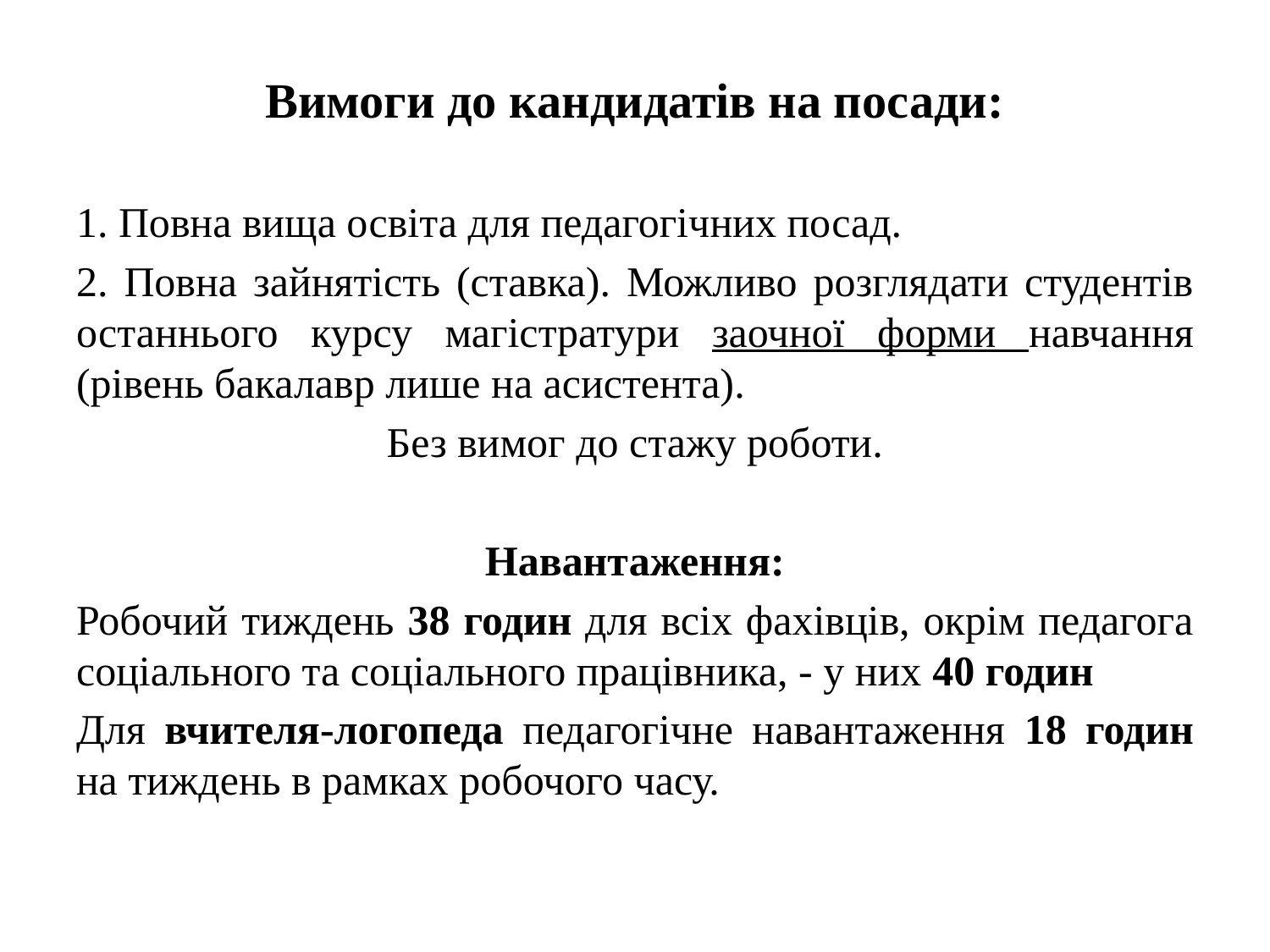

# Вимоги до кандидатів на посади:
1. Повна вища освіта для педагогічних посад.
2. Повна зайнятість (ставка). Можливо розглядати студентів останнього курсу магістратури заочної форми навчання (рівень бакалавр лише на асистента).
Без вимог до стажу роботи.

Навантаження:
Робочий тиждень 38 годин для всіх фахівців, окрім педагога соціального та соціального працівника, - у них 40 годин
Для вчителя-логопеда педагогічне навантаження 18 годин на тиждень в рамках робочого часу.